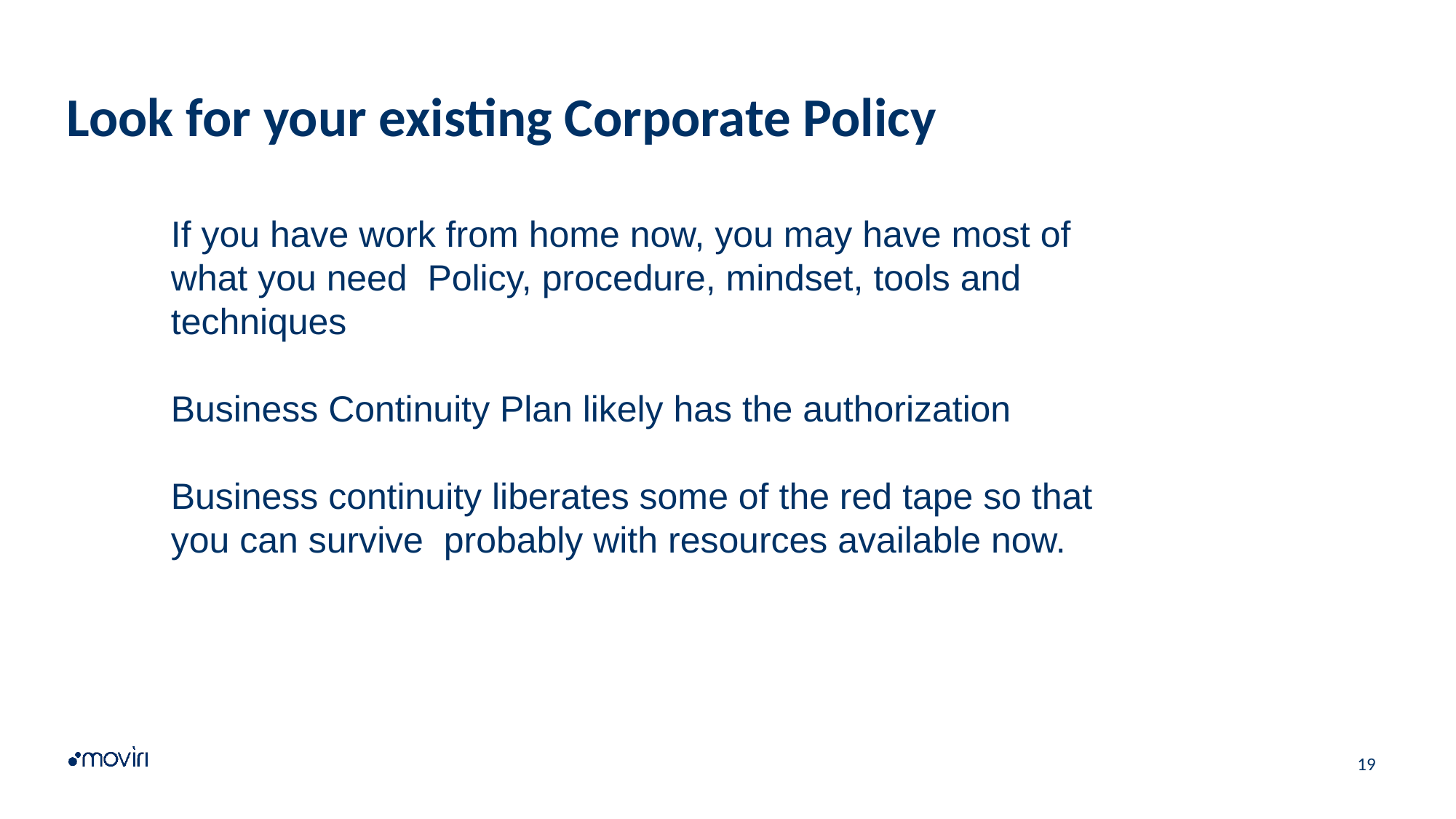

# Look for your existing Corporate Policy
If you have work from home now, you may have most of what you need  Policy, procedure, mindset, tools and techniques

Business Continuity Plan likely has the authorization

Business continuity liberates some of the red tape so that you can survive  probably with resources available now.